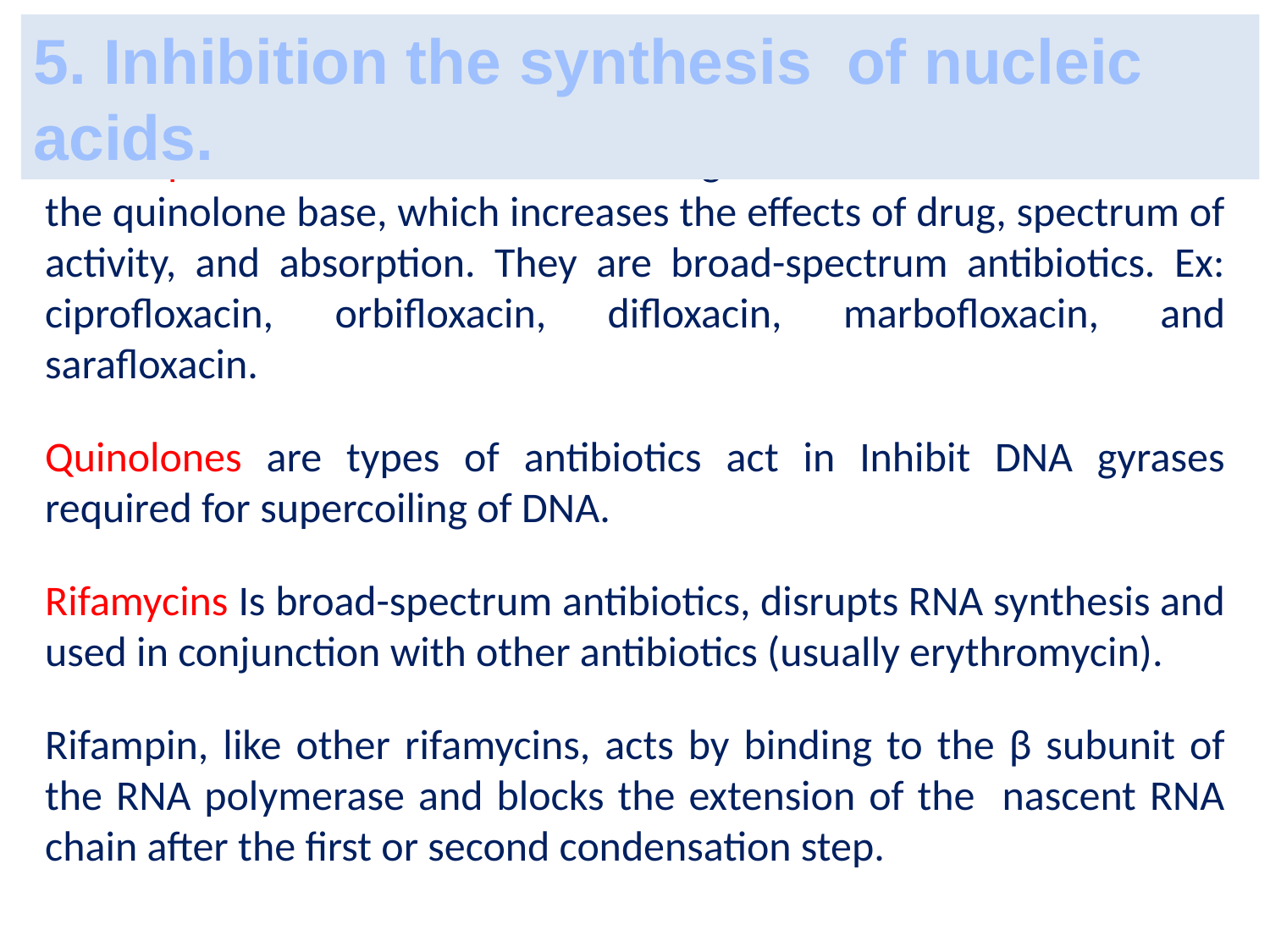

5. Inhibition the synthesis  of nucleic acids.
Fluoroquinolones are antimicrobial agents with fluorine bound to the quinolone base, which increases the effects of drug, spectrum of activity, and absorption. They are broad-spectrum antibiotics. Ex: ciprofloxacin, orbifloxacin, difloxacin, marbofloxacin, and sarafloxacin.

Quinolones are types of antibiotics act in Inhibit DNA gyrases required for supercoiling of DNA.

Rifamycins Is broad-spectrum antibiotics, disrupts RNA synthesis and used in conjunction with other antibiotics (usually erythromycin).

Rifampin, like other rifamycins, acts by binding to the β subunit of the RNA polymerase and blocks the extension of the  nascent RNA chain after the first or second condensation step.